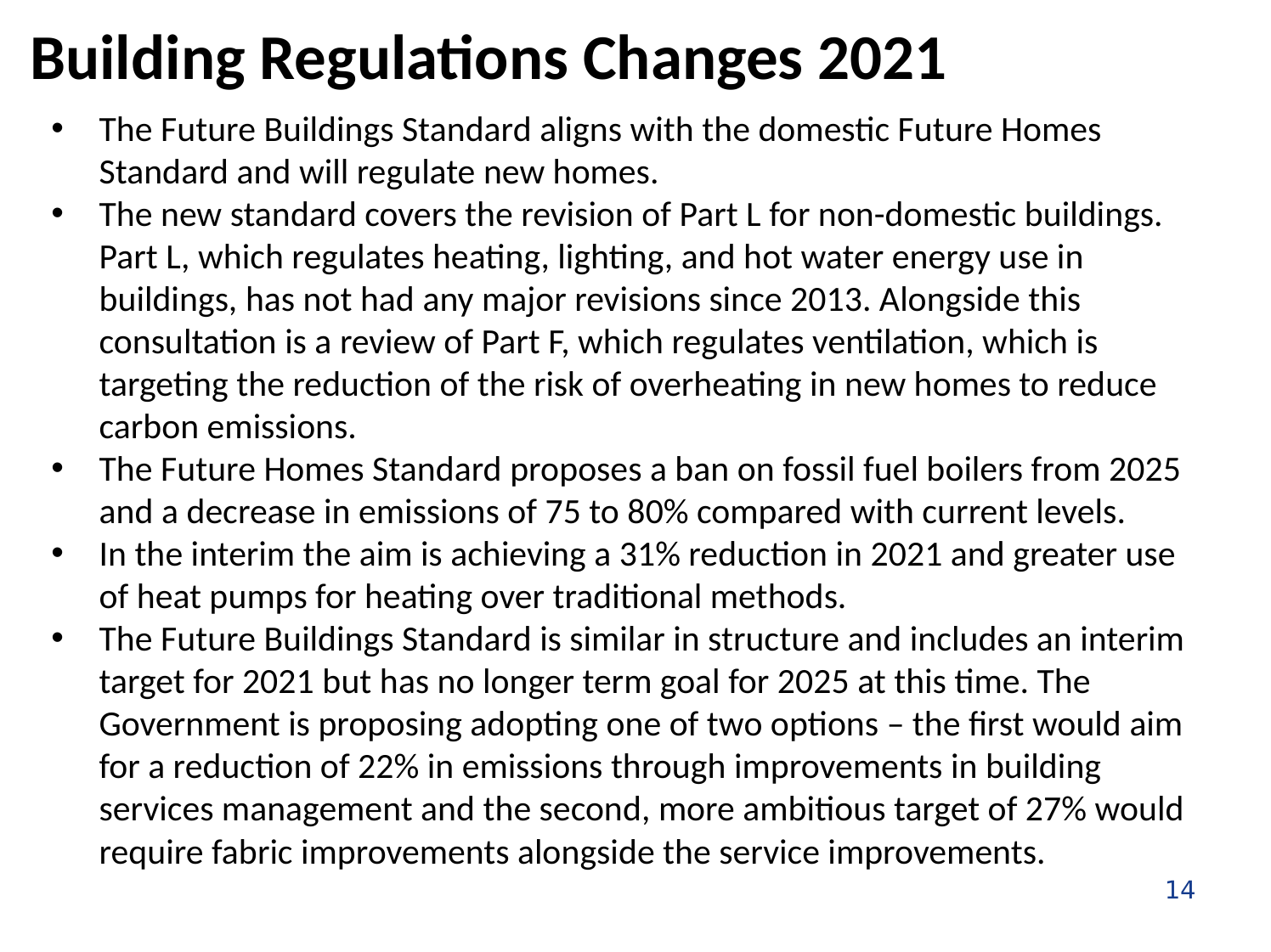

# Building Regulations Changes 2021
The Future Buildings Standard aligns with the domestic Future Homes Standard and will regulate new homes.
The new standard covers the revision of Part L for non-domestic buildings. Part L, which regulates heating, lighting, and hot water energy use in buildings, has not had any major revisions since 2013. Alongside this consultation is a review of Part F, which regulates ventilation, which is targeting the reduction of the risk of overheating in new homes to reduce carbon emissions.
The Future Homes Standard proposes a ban on fossil fuel boilers from 2025 and a decrease in emissions of 75 to 80% compared with current levels.
In the interim the aim is achieving a 31% reduction in 2021 and greater use of heat pumps for heating over traditional methods.
The Future Buildings Standard is similar in structure and includes an interim target for 2021 but has no longer term goal for 2025 at this time. The Government is proposing adopting one of two options – the first would aim for a reduction of 22% in emissions through improvements in building services management and the second, more ambitious target of 27% would require fabric improvements alongside the service improvements.
14